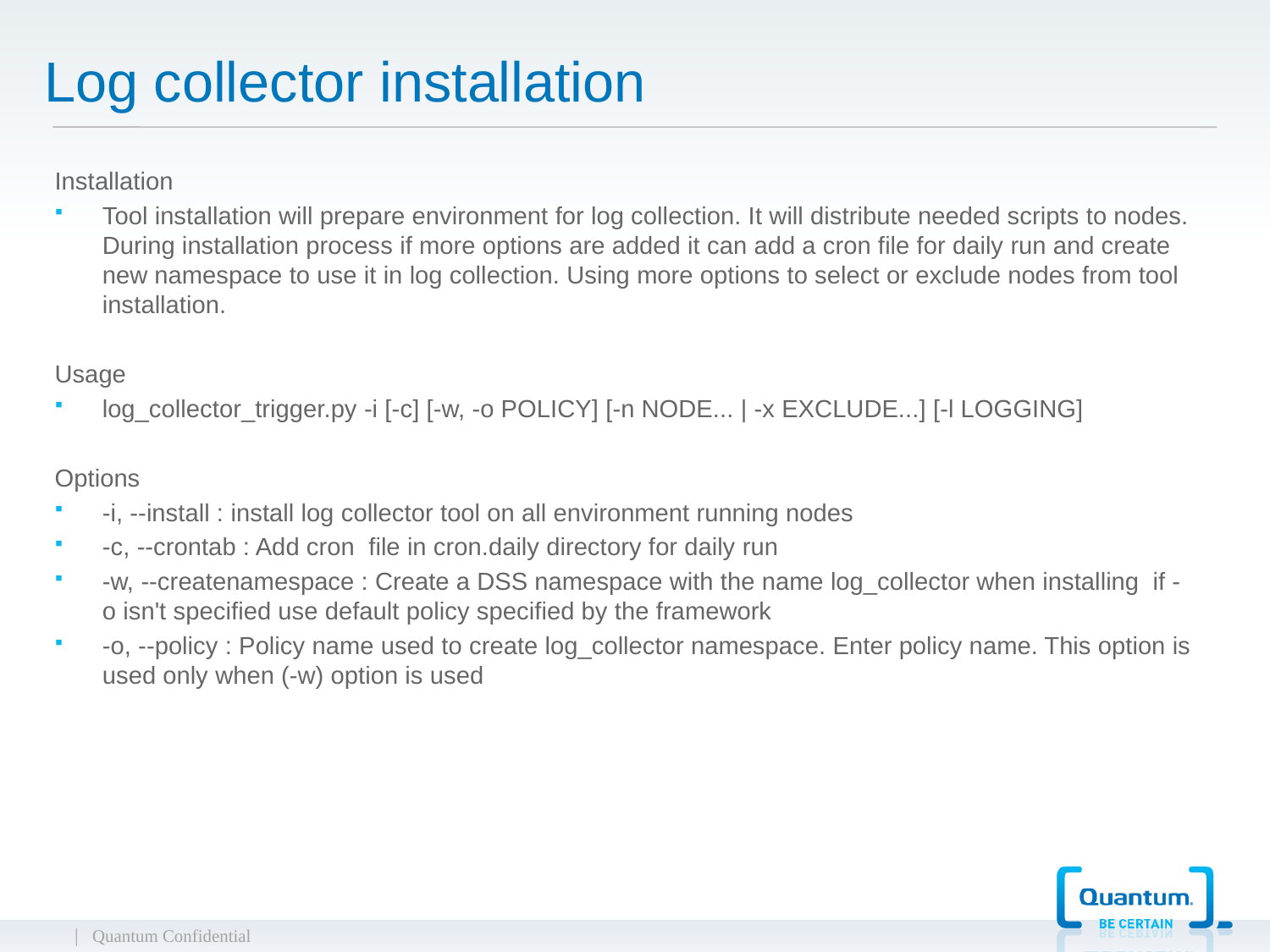

# Log collector installation
Installation
Tool installation will prepare environment for log collection. It will distribute needed scripts to nodes. During installation process if more options are added it can add a cron file for daily run and create new namespace to use it in log collection. Using more options to select or exclude nodes from tool installation.

Usage
log_collector_trigger.py -i [-c] [-w, -o POLICY] [-n NODE... | -x EXCLUDE...] [-l LOGGING]

Options
-i, --install : install log collector tool on all environment running nodes
-c, --crontab : Add cron  file in cron.daily directory for daily run
-w, --createnamespace : Create a DSS namespace with the name log_collector when installing  if -o isn't specified use default policy specified by the framework
-o, --policy : Policy name used to create log_collector namespace. Enter policy name. This option is used only when (-w) option is used